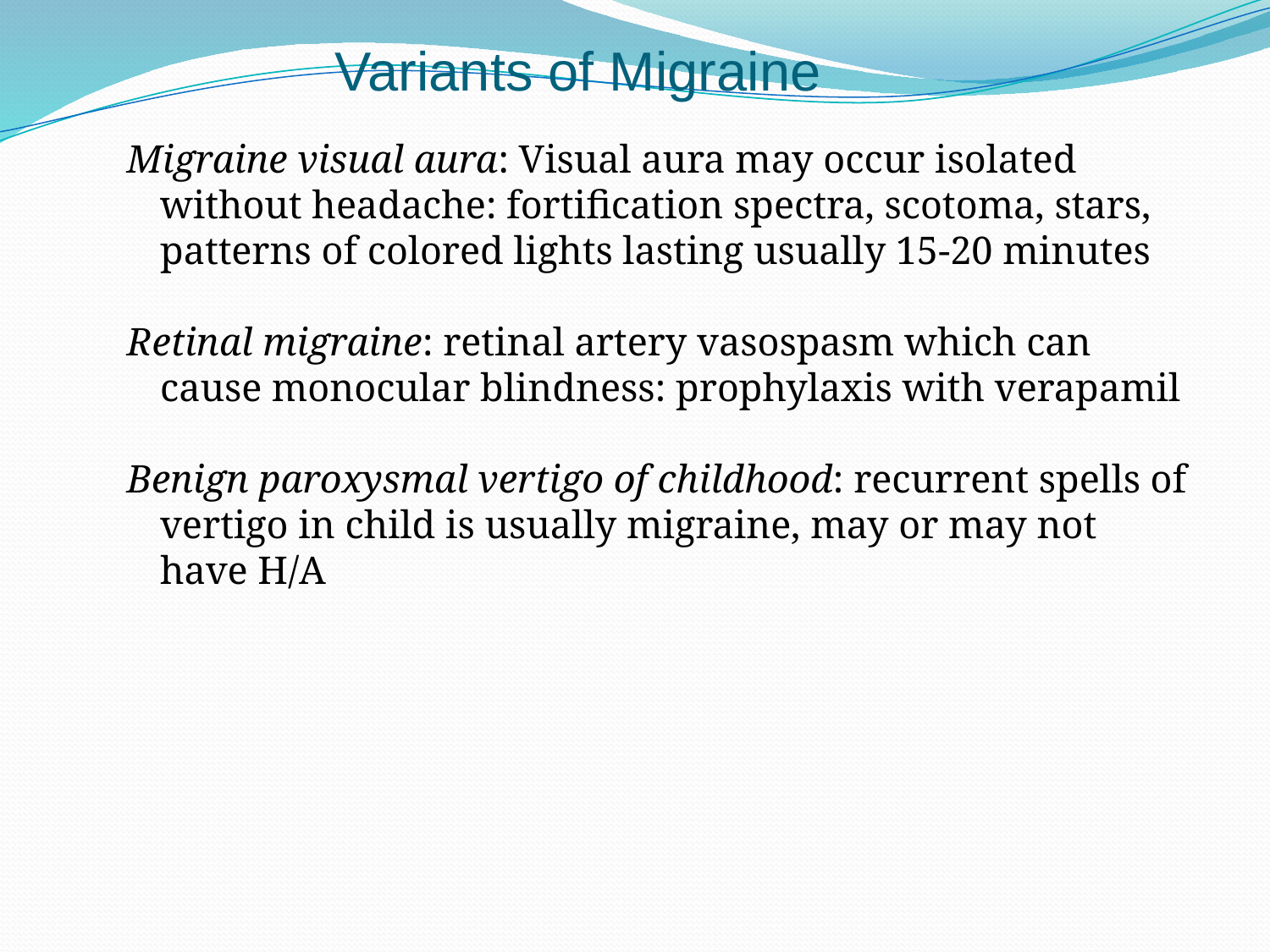

# Variants of Migraine
Migraine visual aura: Visual aura may occur isolated without headache: fortification spectra, scotoma, stars, patterns of colored lights lasting usually 15-20 minutes

Retinal migraine: retinal artery vasospasm which can cause monocular blindness: prophylaxis with verapamil

Benign paroxysmal vertigo of childhood: recurrent spells of vertigo in child is usually migraine, may or may not have H/A